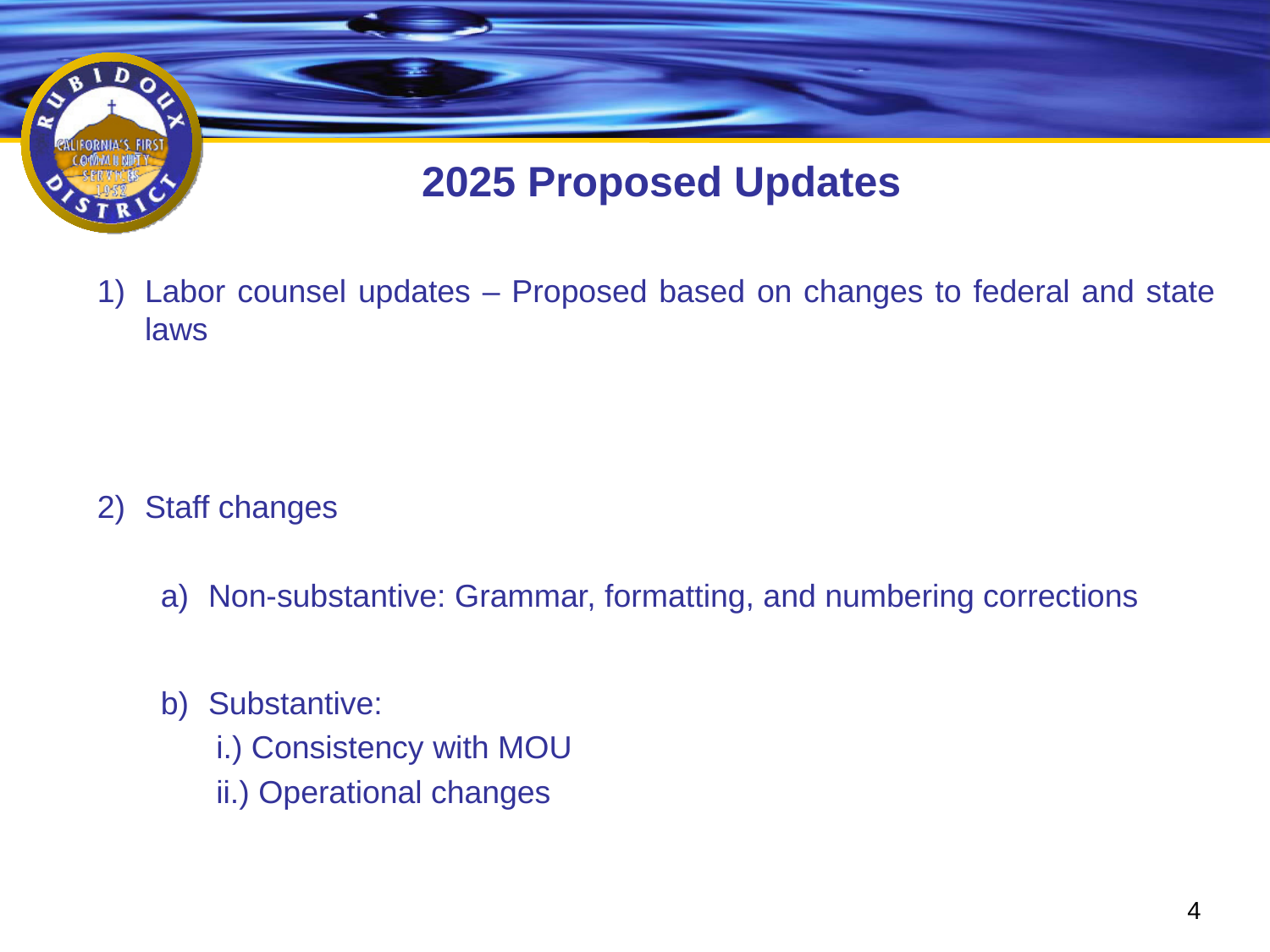

# 2025 Proposed Updates
Labor counsel updates – Proposed based on changes to federal and state laws

Staff changes

Non-substantive: Grammar, formatting, and numbering corrections

Substantive:
i.) Consistency with MOU
ii.) Operational changes

4